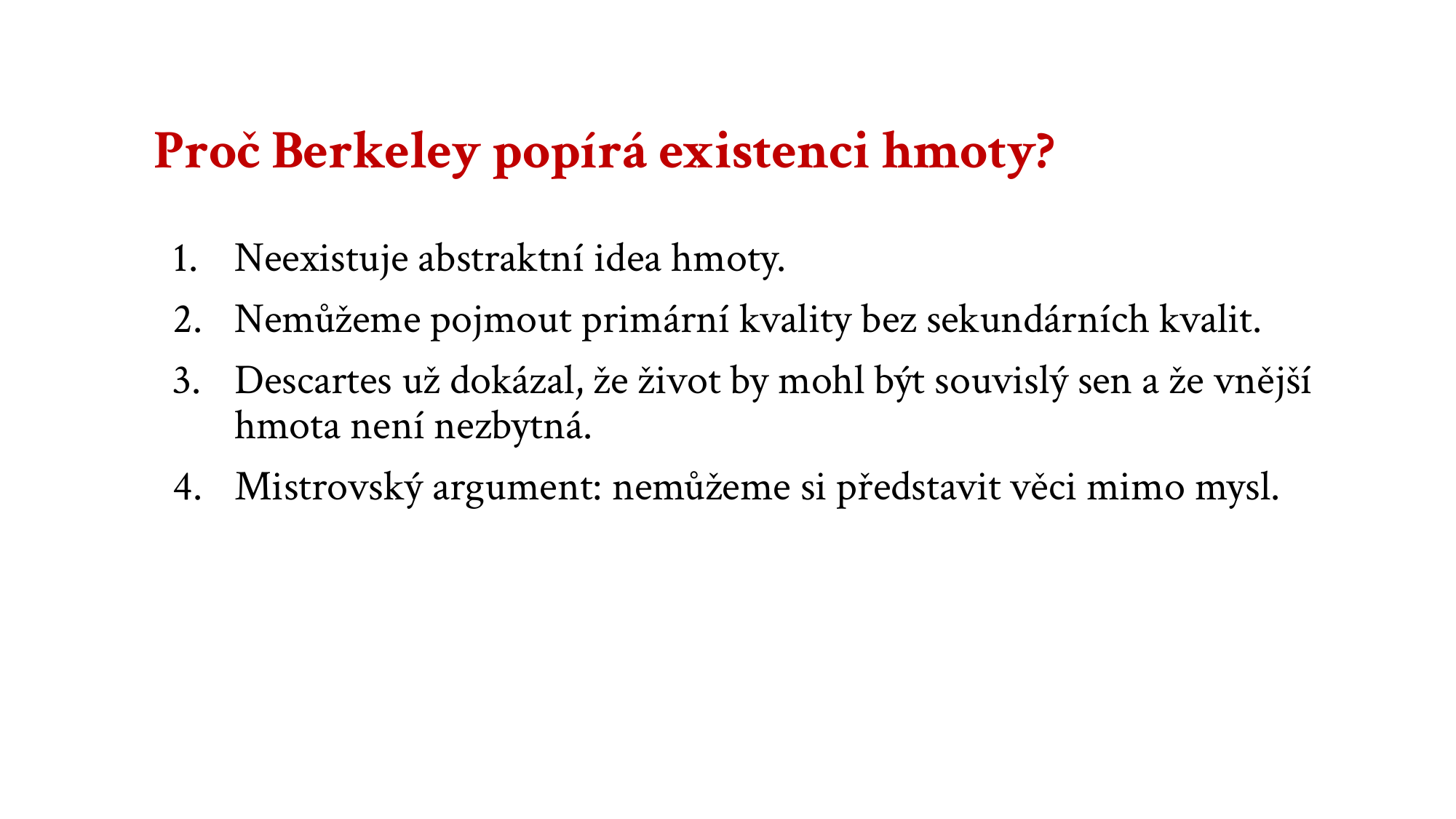

# Proč Berkeley popírá existenci hmoty?

Neexistuje abstraktní idea hmoty.
Nemůžeme pojmout primární kvality bez sekundárních kvalit.
Descartes už dokázal, že život by mohl být souvislý sen a že vnější hmota není nezbytná.
Mistrovský argument: nemůžeme si představit věci mimo mysl.